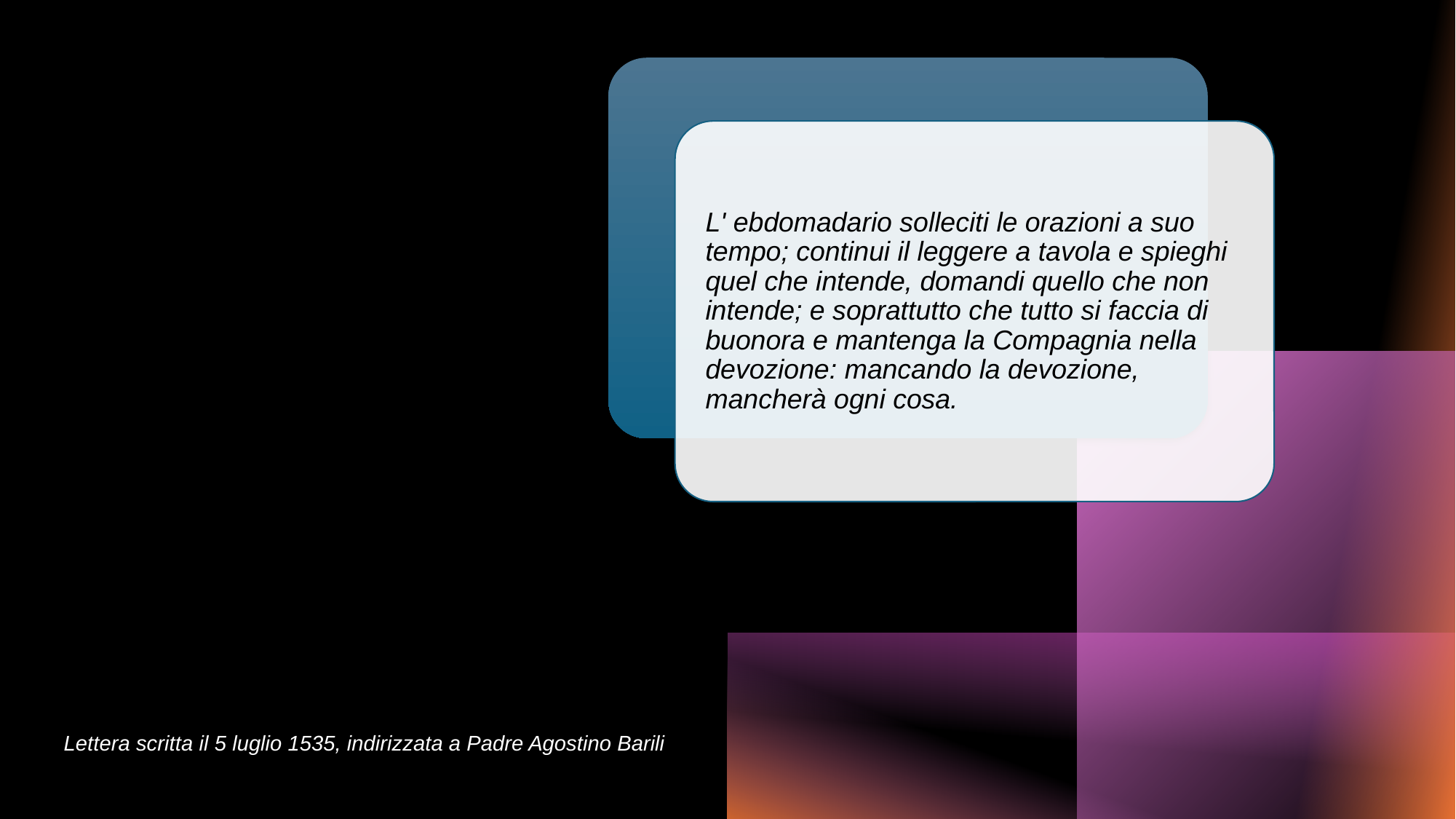

L' ebdomadario solleciti le orazioni a suo tempo; continui il leggere a tavola e spieghi quel che intende, domandi quello che non intende; e soprattutto che tutto si faccia di buonora e mantenga la Compagnia nella devozione: mancando la devozione, mancherà ogni cosa.

# Lettera scritta il 5 luglio 1535, indirizzata a Padre Agostino Barili